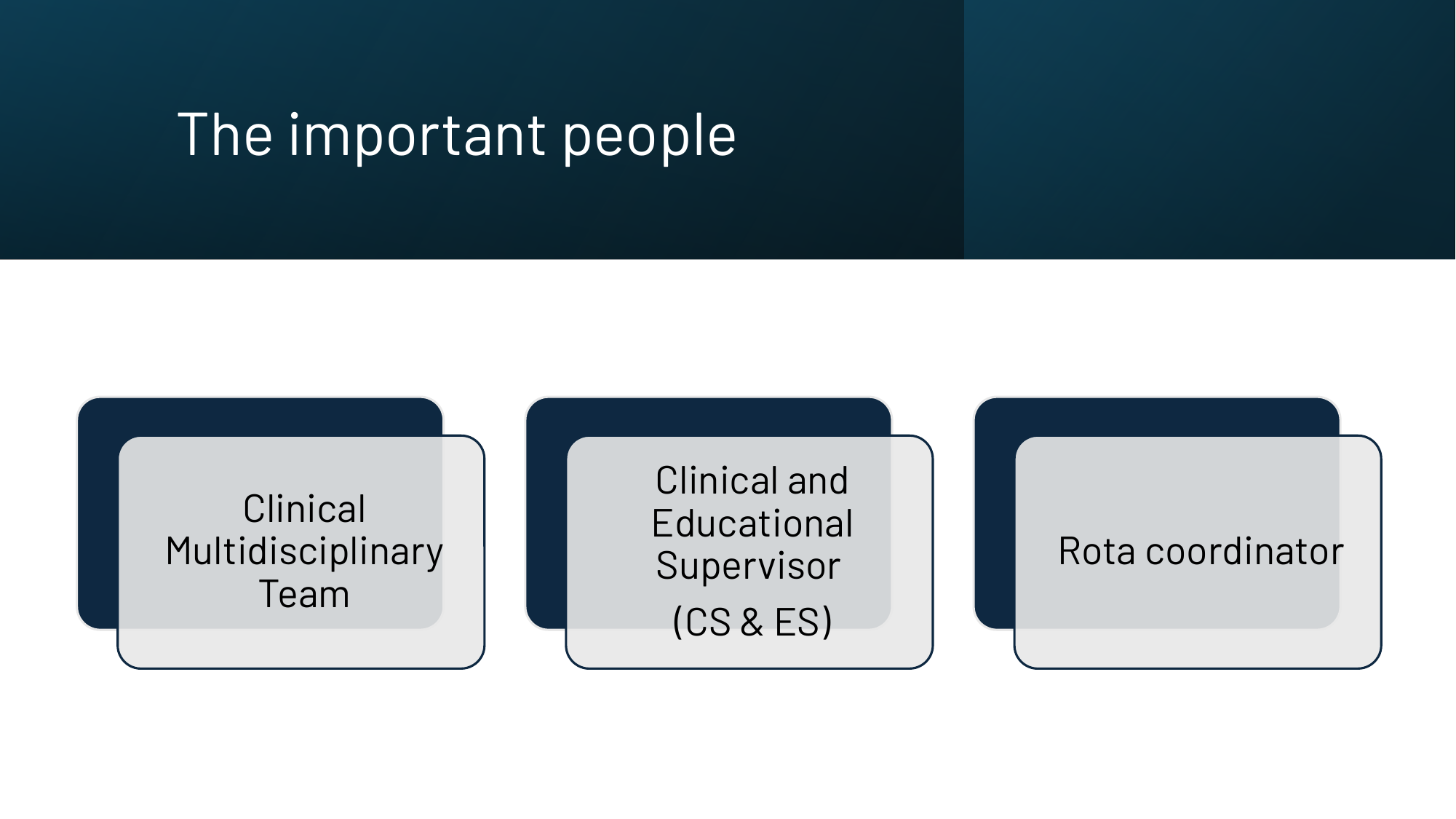

# The important people
Clinical Multidisciplinary Team
Clinical and Educational Supervisor
(CS & ES)
Rota coordinator